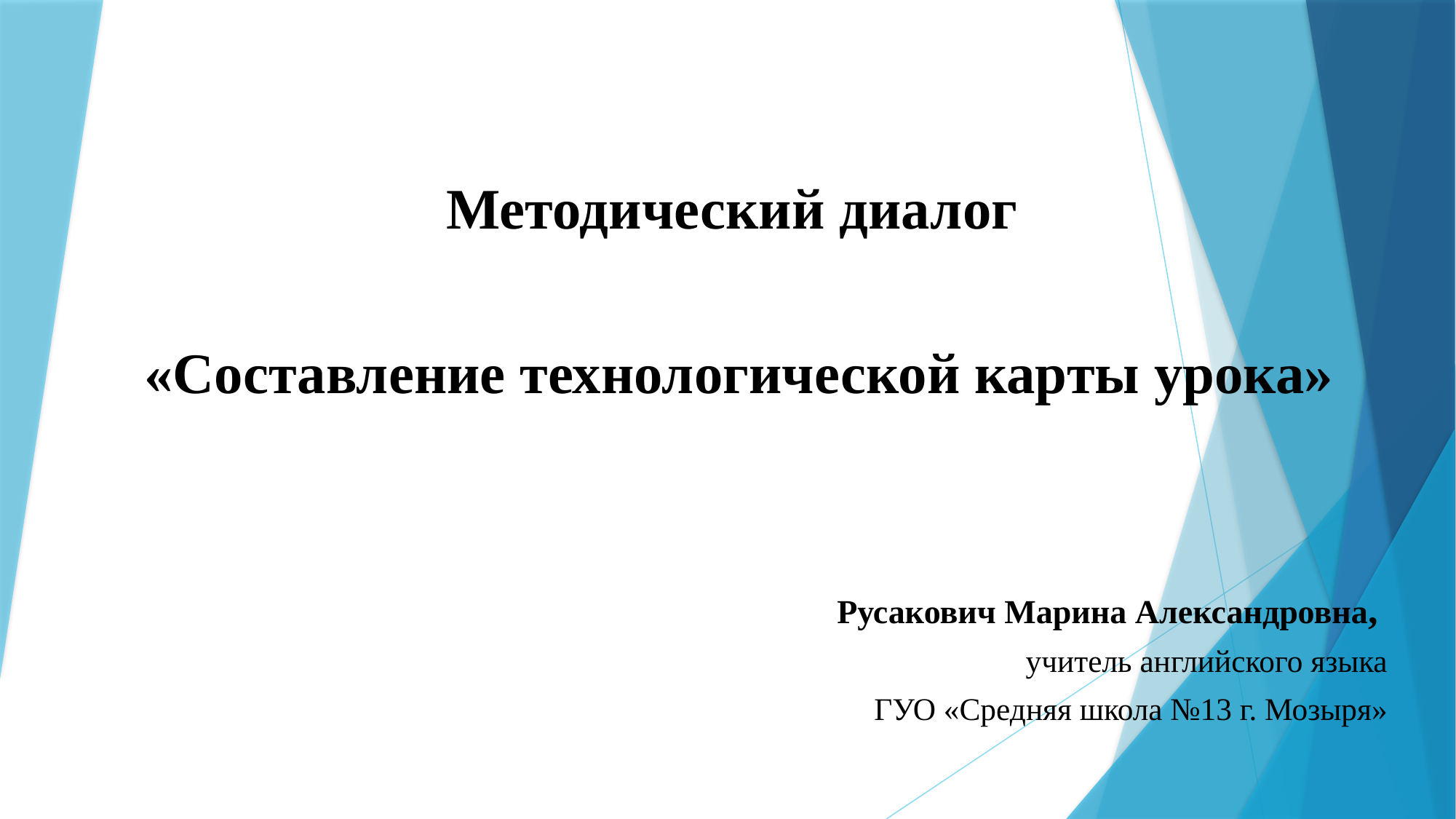

# Методический диалог «Составление технологической карты урока»
Русакович Марина Александровна,
учитель английского языка
ГУО «Средняя школа №13 г. Мозыря»